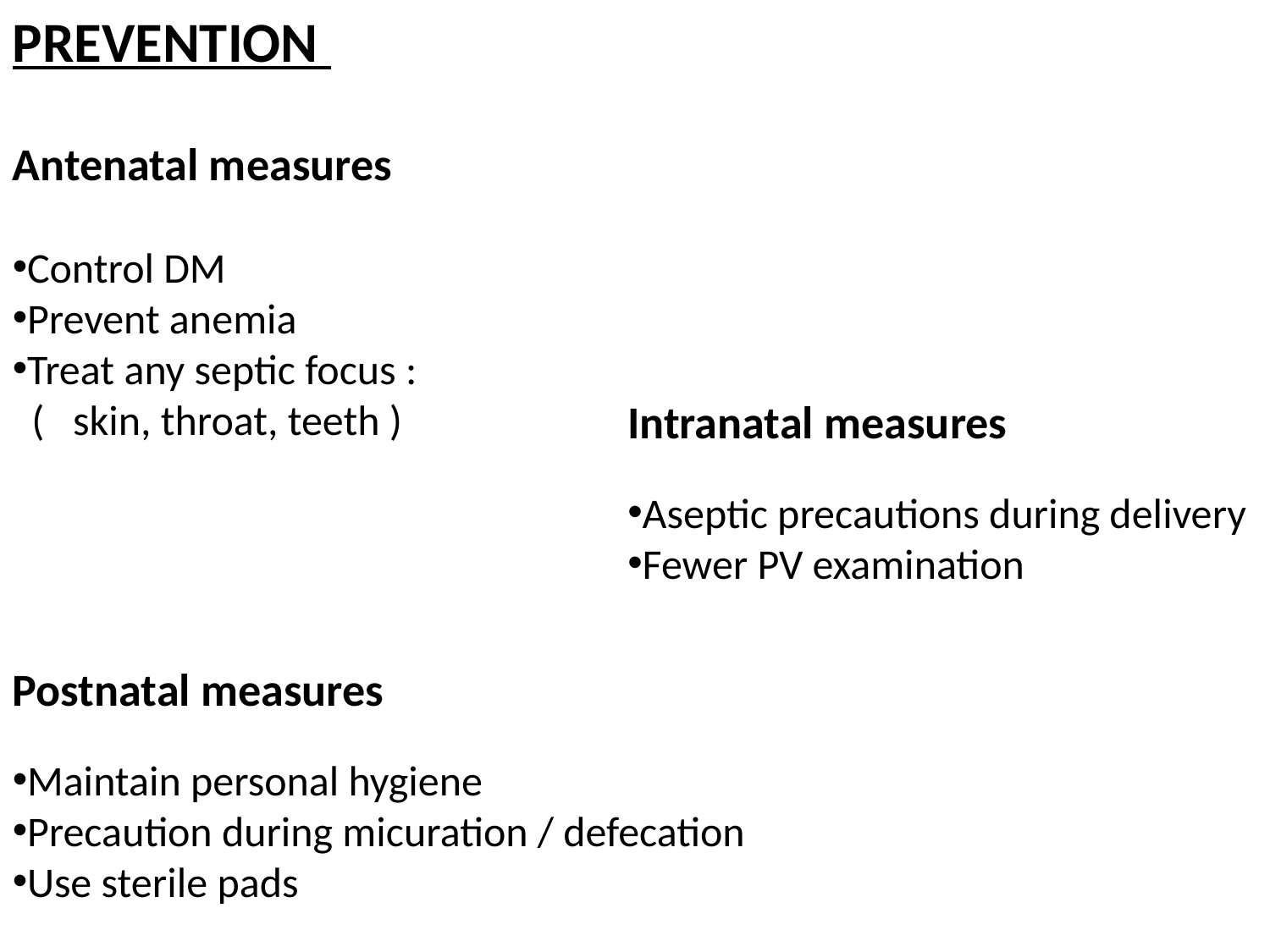

PREVENTION
Antenatal measures

Control DM
Prevent anemia
Treat any septic focus :
  (   skin, throat, teeth )
Intranatal measures

Aseptic precautions during delivery
Fewer PV examination

Postnatal measures

Maintain personal hygiene
Precaution during micuration / defecation
Use sterile pads